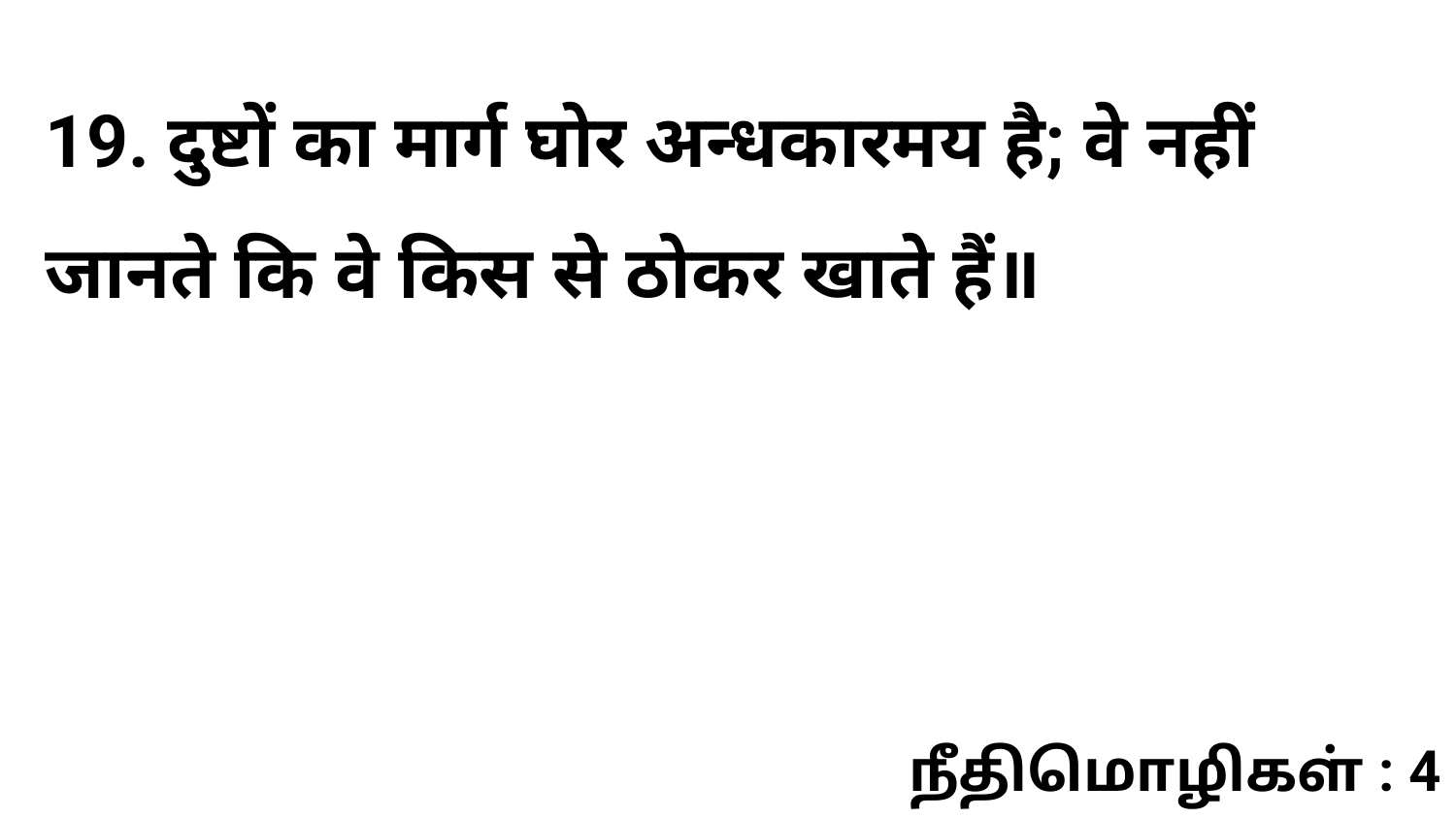

19. दुष्टों का मार्ग घोर अन्धकारमय है; वे नहीं जानते कि वे किस से ठोकर खाते हैं॥
நீதிமொழிகள் : 4